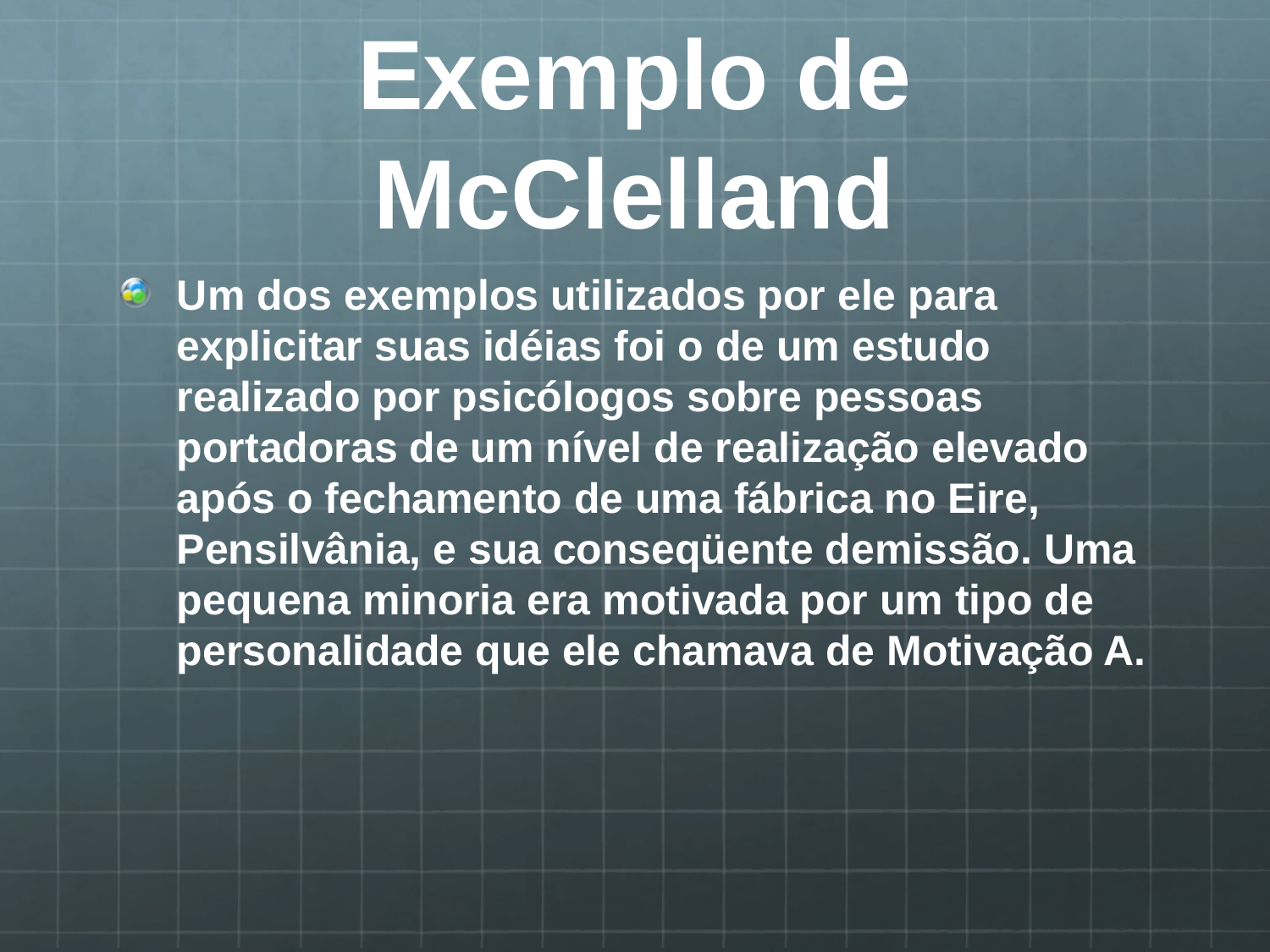

# Exemplo de McClelland
Um dos exemplos utilizados por ele para explicitar suas idéias foi o de um estudo realizado por psicólogos sobre pessoas portadoras de um nível de realização elevado após o fechamento de uma fábrica no Eire, Pensilvânia, e sua conseqüente demissão. Uma pequena minoria era motivada por um tipo de personalidade que ele chamava de Motivação A.